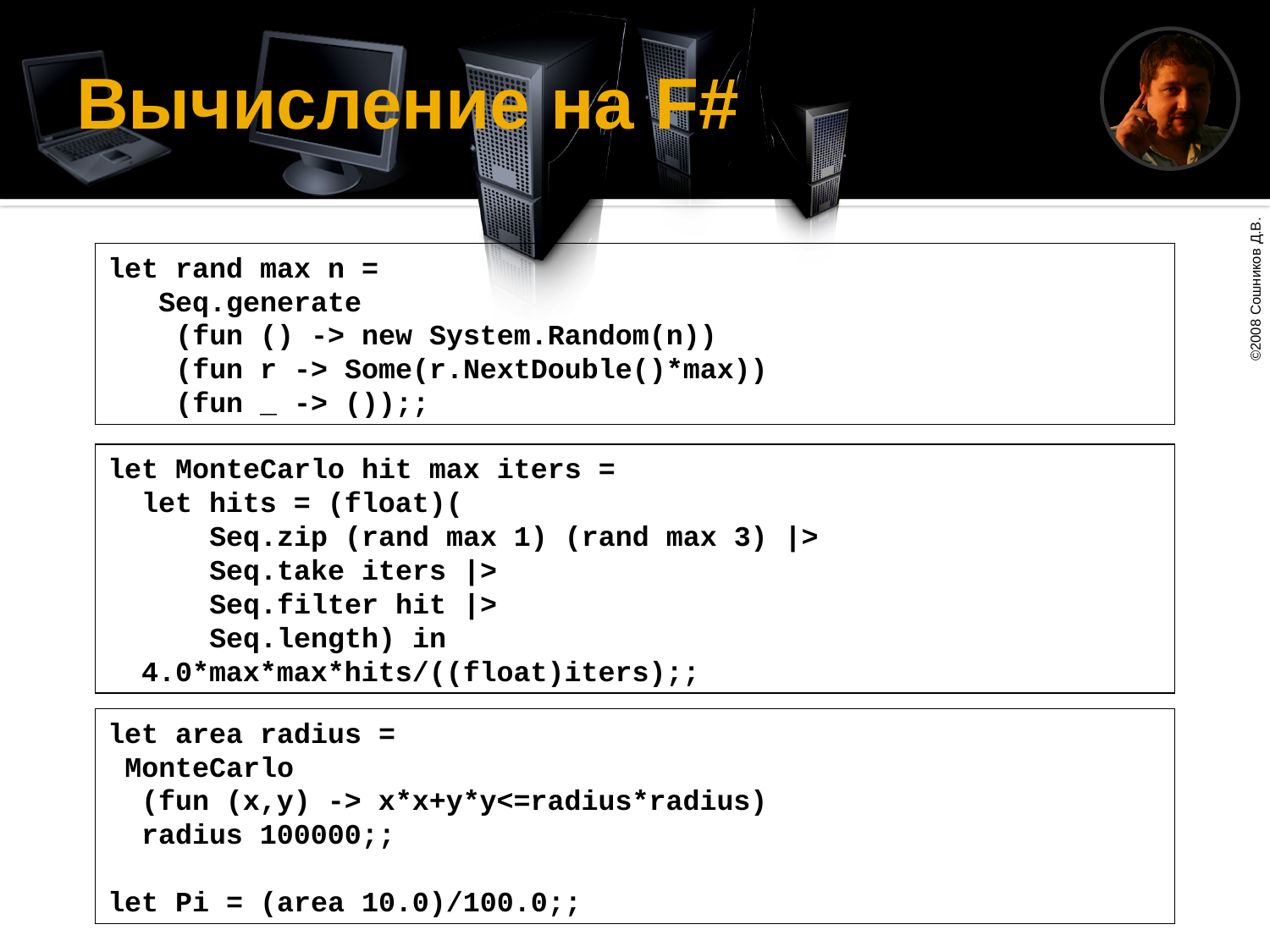

# Вычисление на F#
let rand max n =
   Seq.generate
    (fun () -> new System.Random(n))
    (fun r -> Some(r.NextDouble()*max))
    (fun _ -> ());;
let MonteCarlo hit max iters =
  let hits = (float)(
      Seq.zip (rand max 1) (rand max 3) |>
      Seq.take iters |>
      Seq.filter hit |>
      Seq.length) in
  4.0*max*max*hits/((float)iters);;
let area radius =
 MonteCarlo
  (fun (x,y) -> x*x+y*y<=radius*radius)
  radius 100000;;

let Pi = (area 10.0)/100.0;;